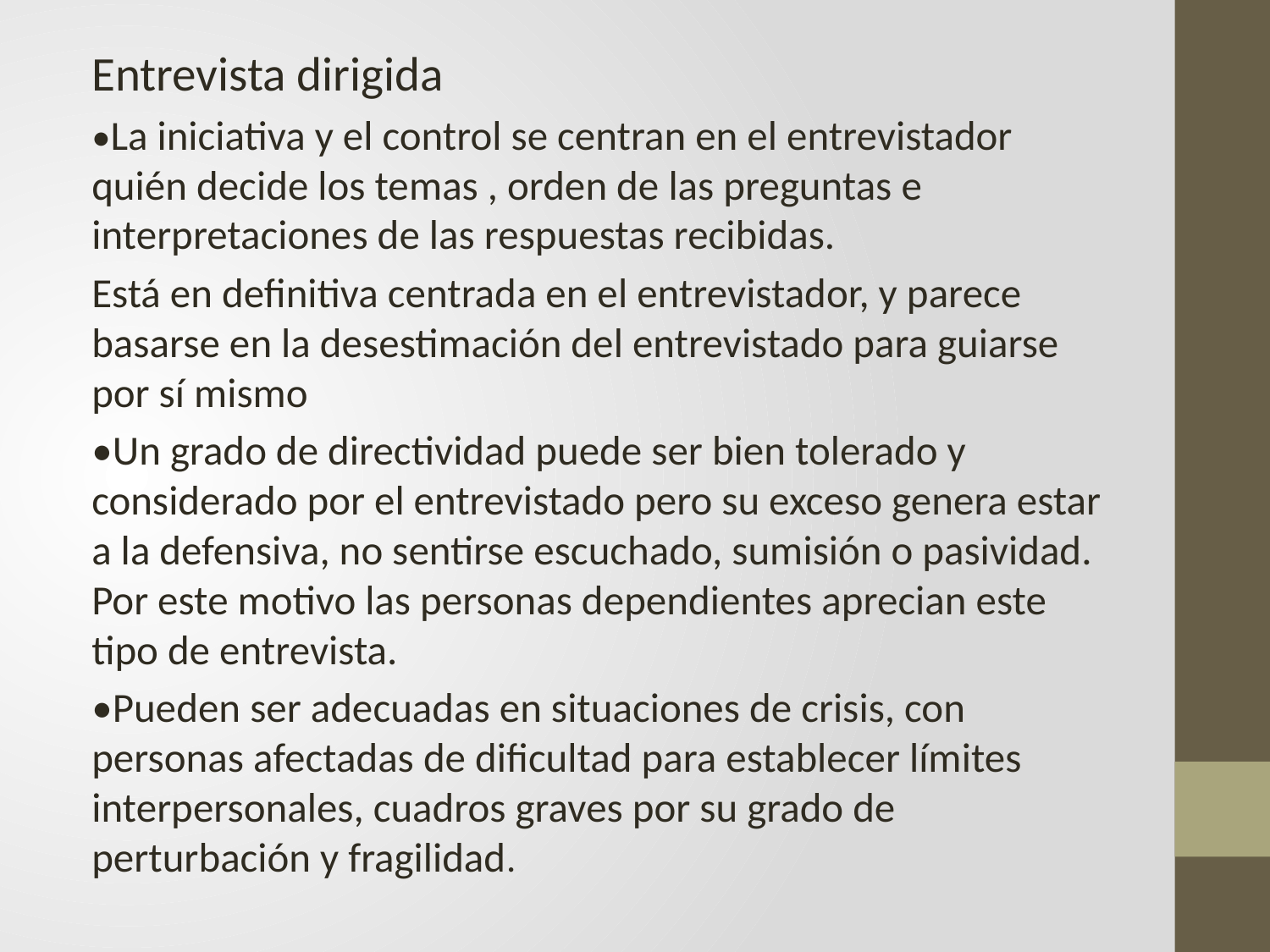

Entrevista dirigida
•La iniciativa y el control se centran en el entrevistador quién decide los temas , orden de las preguntas e interpretaciones de las respuestas recibidas.
Está en definitiva centrada en el entrevistador, y parece basarse en la desestimación del entrevistado para guiarse por sí mismo
•Un grado de directividad puede ser bien tolerado y considerado por el entrevistado pero su exceso genera estar a la defensiva, no sentirse escuchado, sumisión o pasividad. Por este motivo las personas dependientes aprecian este tipo de entrevista.
•Pueden ser adecuadas en situaciones de crisis, con personas afectadas de dificultad para establecer límites interpersonales, cuadros graves por su grado de perturbación y fragilidad.